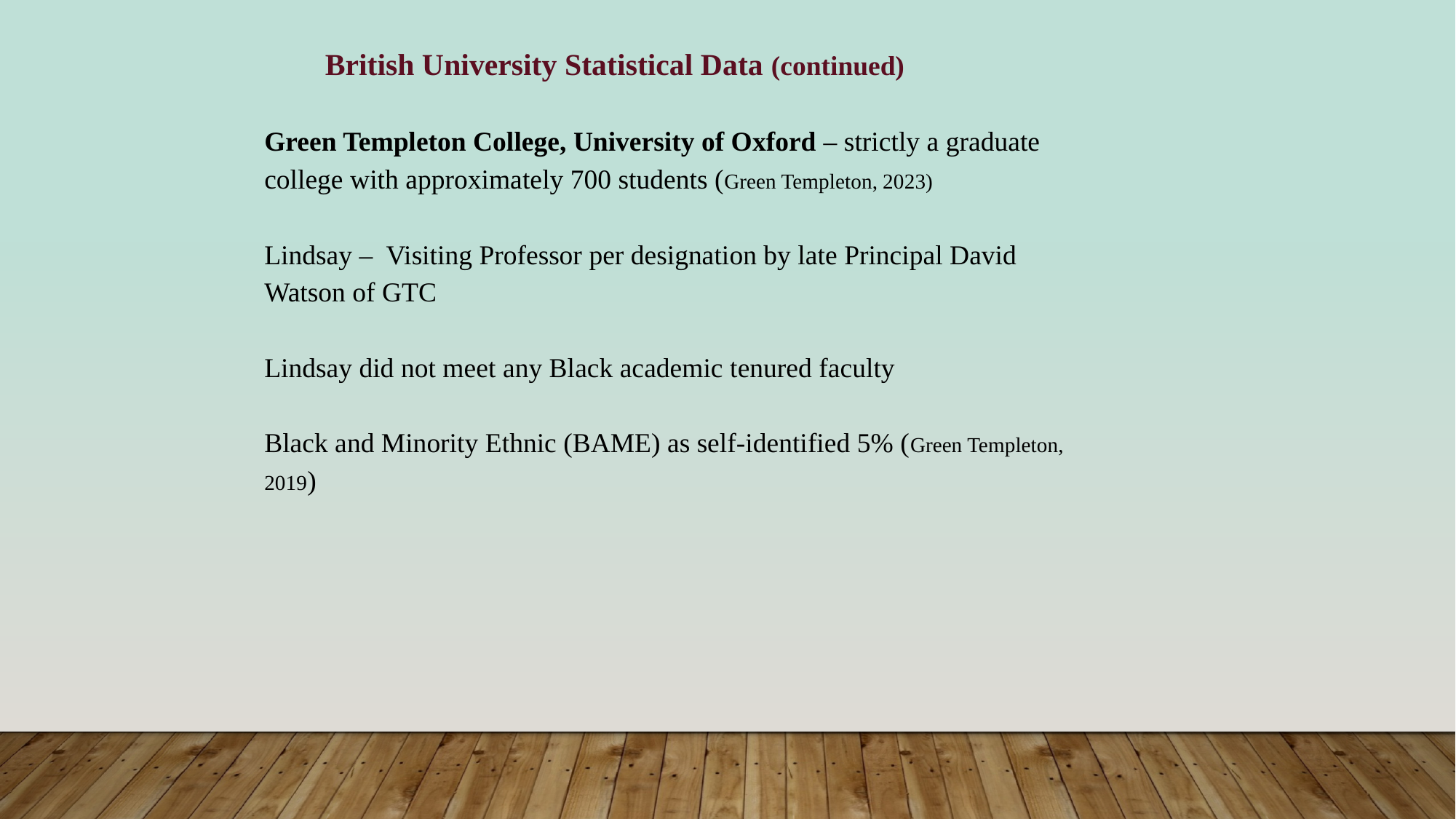

British University Statistical Data (continued)

Green Templeton College, University of Oxford – strictly a graduate college with approximately 700 students (Green Templeton, 2023)

Lindsay –  Visiting Professor per designation by late Principal David Watson of GTC

Lindsay did not meet any Black academic tenured faculty

Black and Minority Ethnic (BAME) as self-identified 5% (Green Templeton, 2019)